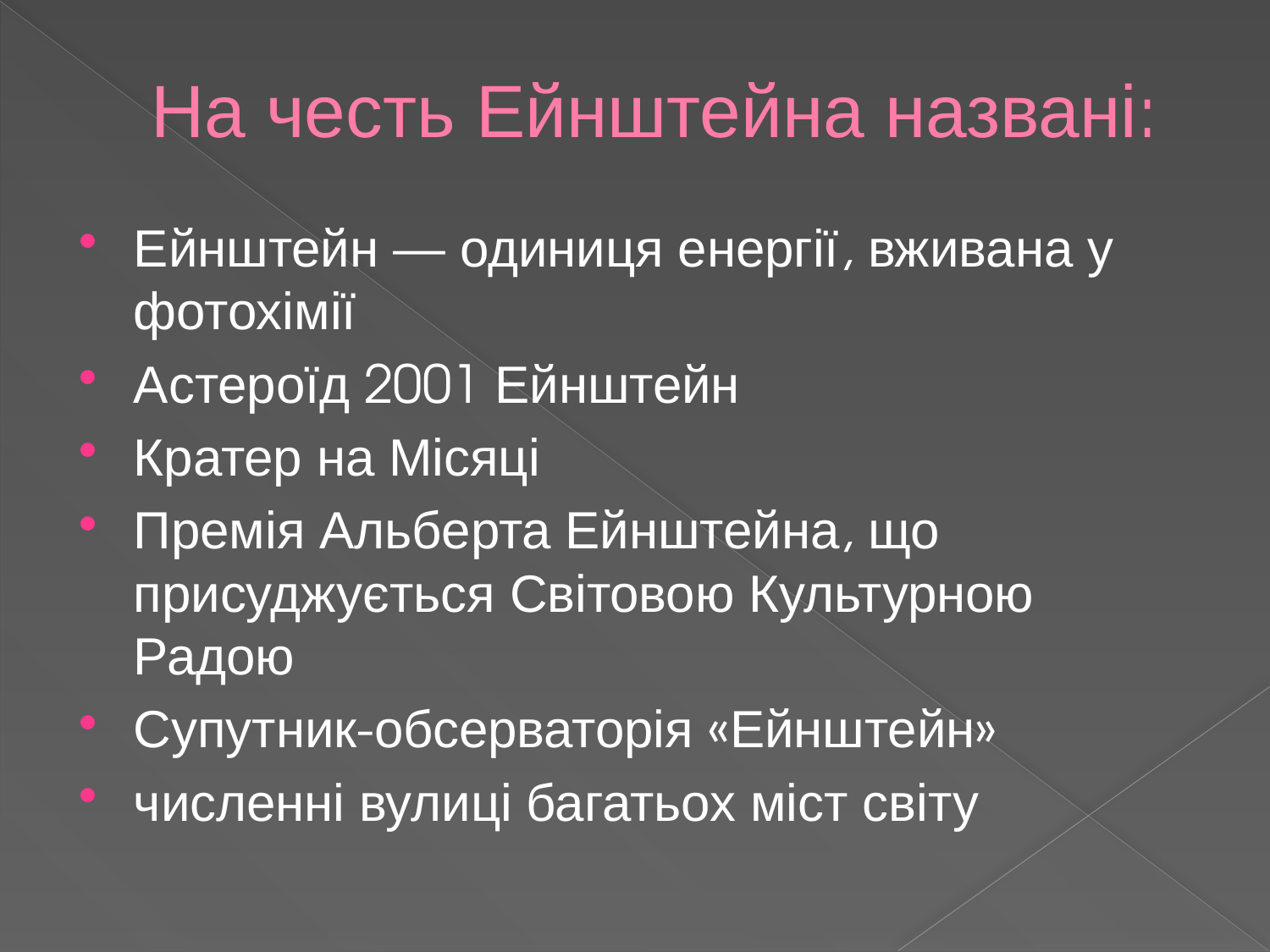

# На честь Ейнштейна названі:
Ейнштейн — одиниця енергії, вживана у фотохімії
Астероїд 2001 Ейнштейн
Кратер на Місяці
Премія Альберта Ейнштейна, що присуджується Світовою Культурною Радою
Супутник-обсерваторія «Ейнштейн»
численні вулиці багатьох міст світу